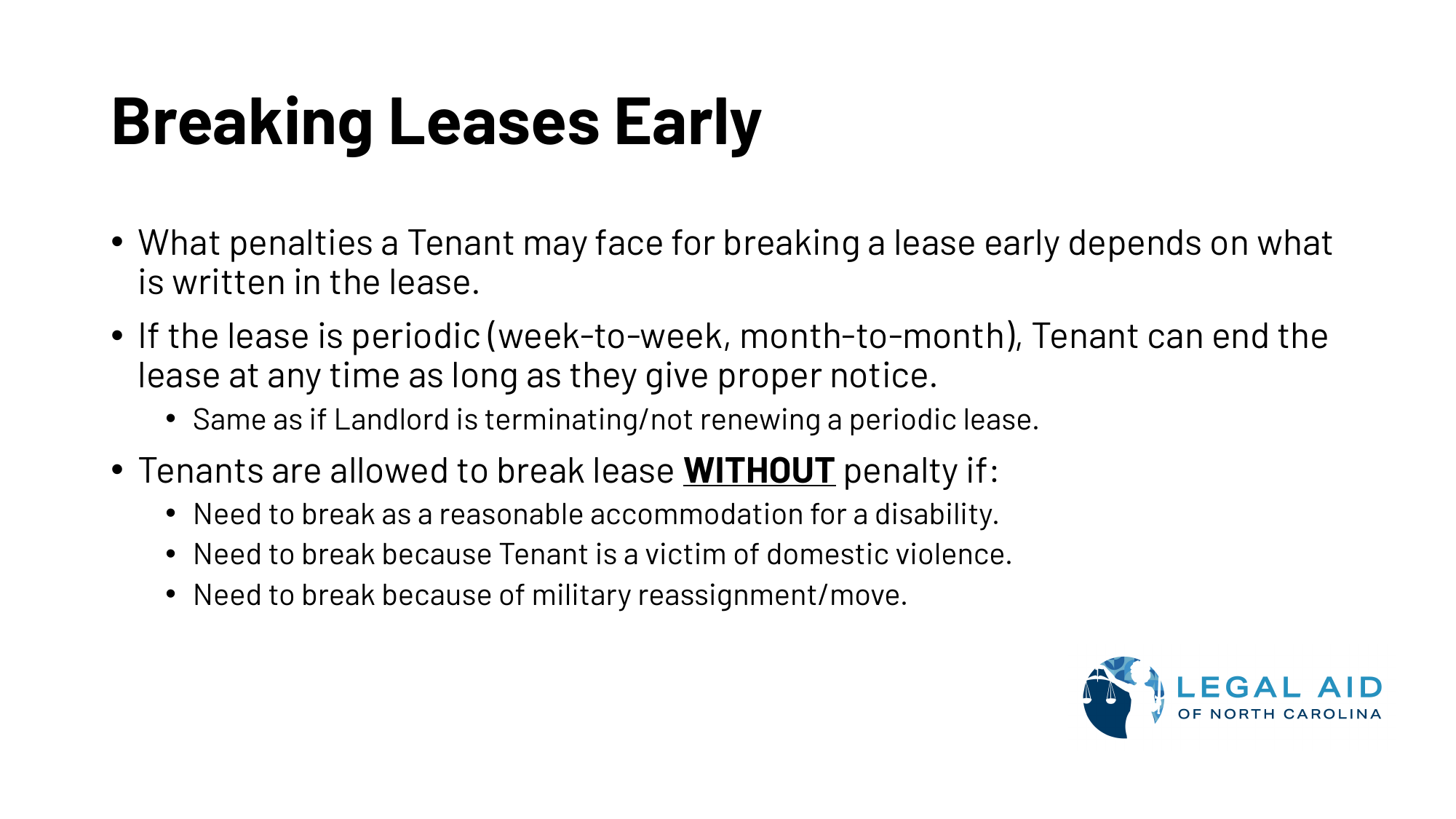

# Breaking Leases Early
What penalties a Tenant may face for breaking a lease early depends on what is written in the lease.
If the lease is periodic (week-to-week, month-to-month), Tenant can end the lease at any time as long as they give proper notice.
Same as if Landlord is terminating/not renewing a periodic lease.
Tenants are allowed to break lease WITHOUT penalty if:
Need to break as a reasonable accommodation for a disability.
Need to break because Tenant is a victim of domestic violence.
Need to break because of military reassignment/move.